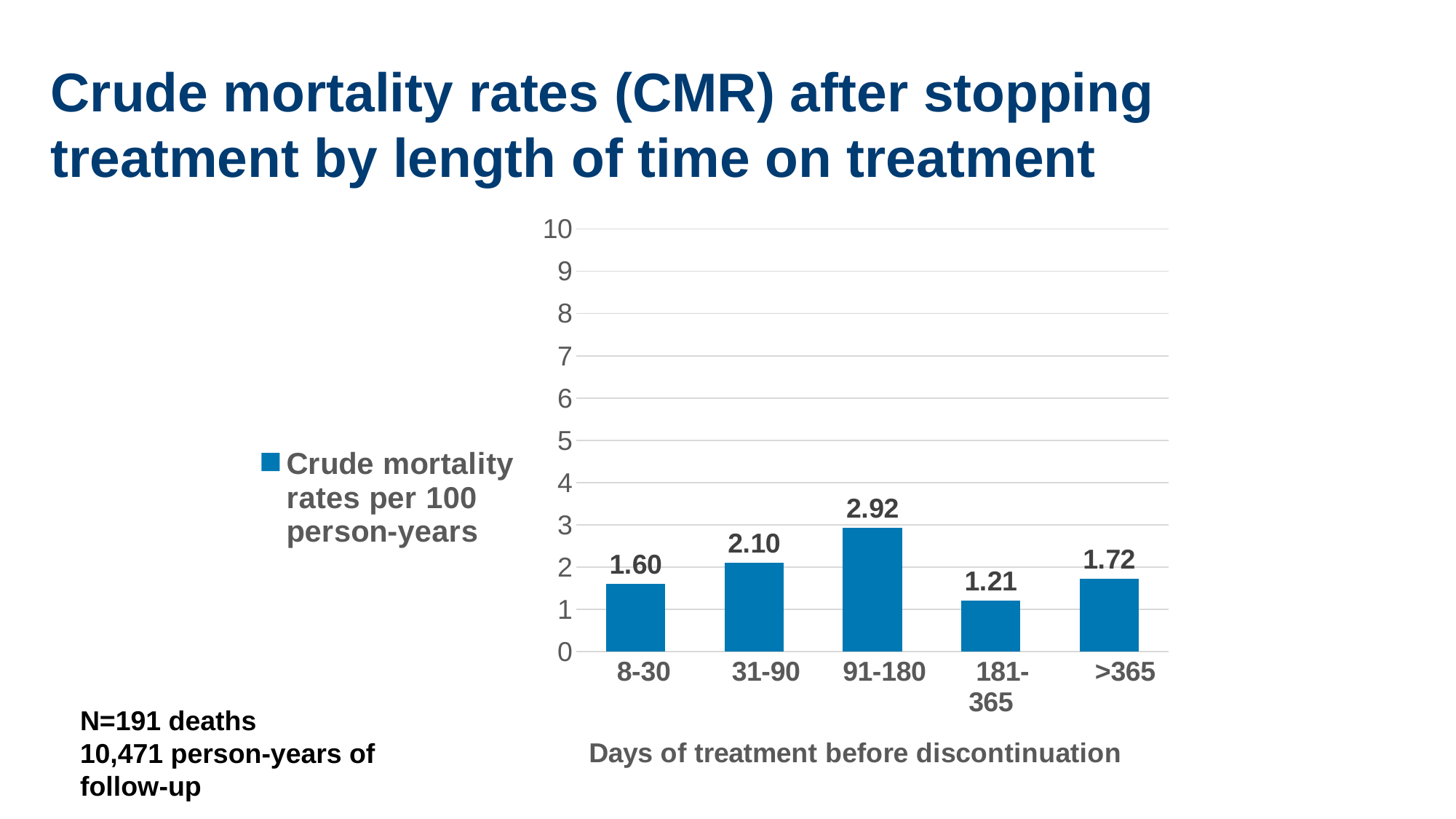

# Crude mortality rates (CMR) after stopping treatment by length of time on treatment

### Chart

| Category | Crude mortality rates per 100 person-years |
|---|---|
|    8-30  | 1.6 |
|    31-90 | 2.1 |
|    91-180 | 2.92 |
|    181-365 | 1.21 |
|     >365 | 1.72 |
N=191 deaths
10,471 person-years of follow-up